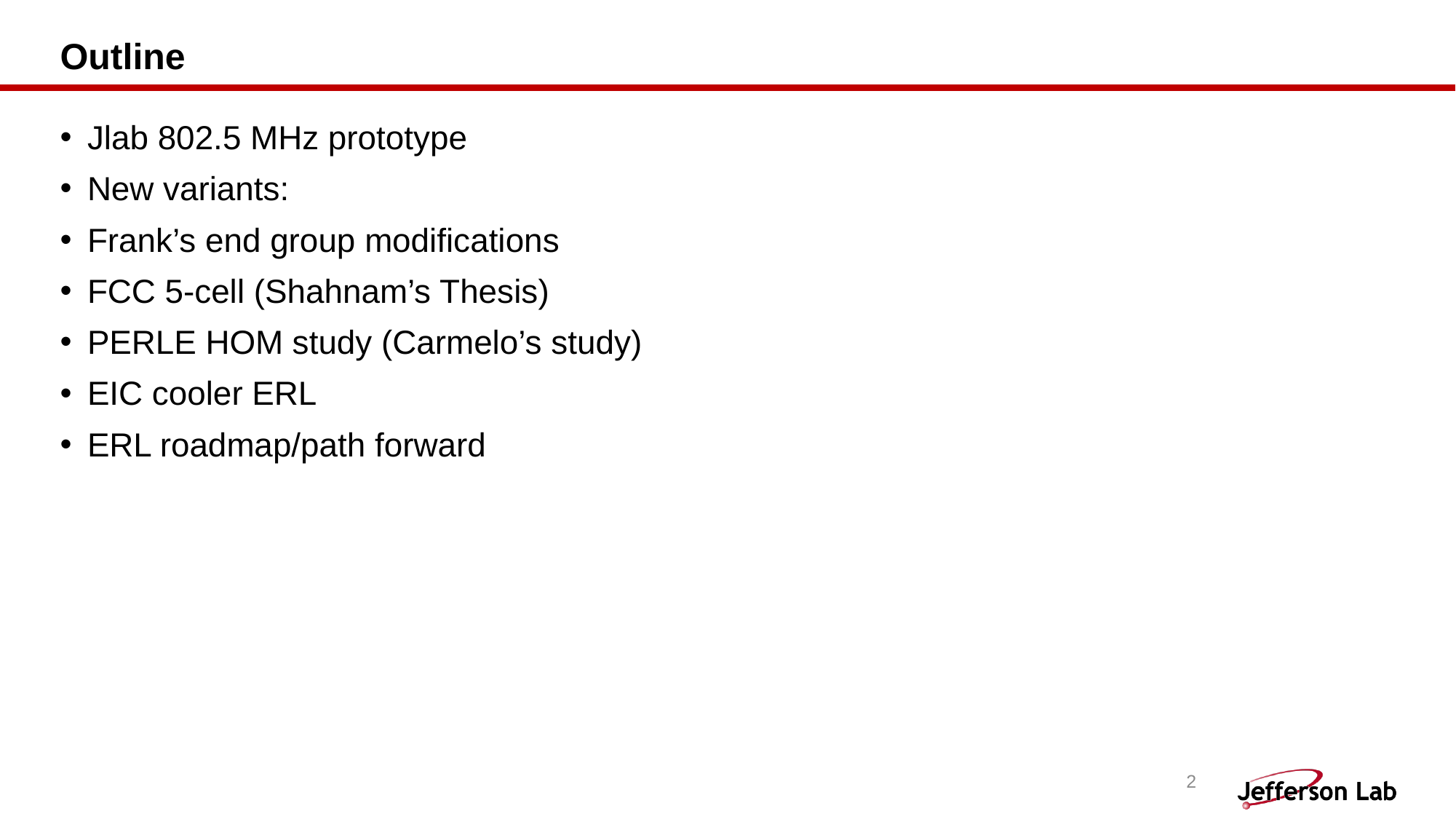

# Outline
Jlab 802.5 MHz prototype
New variants:
Frank’s end group modifications
FCC 5-cell (Shahnam’s Thesis)
PERLE HOM study (Carmelo’s study)
EIC cooler ERL
ERL roadmap/path forward
2